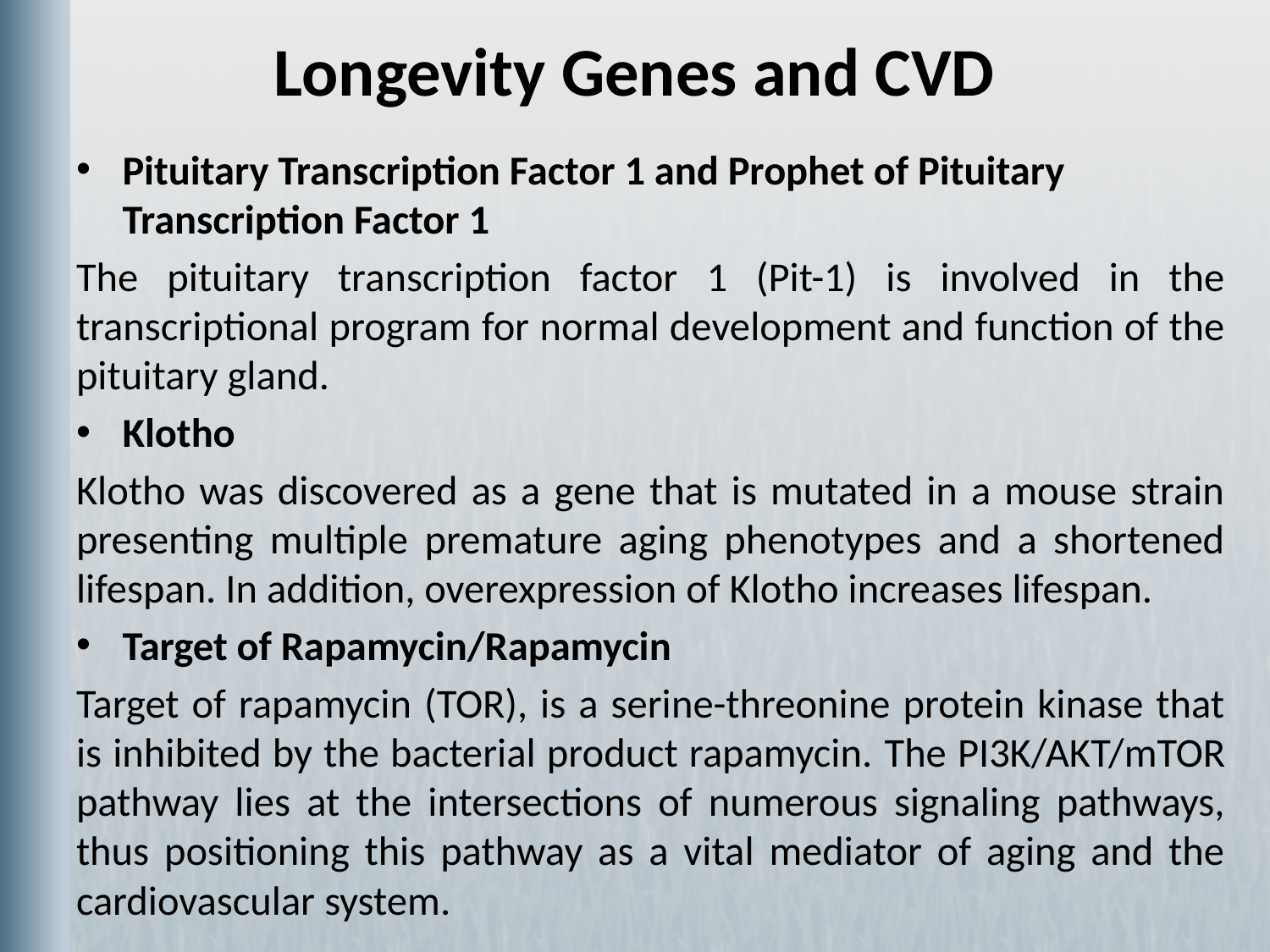

# Longevity Genes and CVD
Pituitary Transcription Factor 1 and Prophet of Pituitary Transcription Factor 1
The pituitary transcription factor 1 (Pit-1) is involved in the transcriptional program for normal development and function of the pituitary gland.
Klotho
Klotho was discovered as a gene that is mutated in a mouse strain presenting multiple premature aging phenotypes and a shortened lifespan. In addition, overexpression of Klotho increases lifespan.
Target of Rapamycin/Rapamycin
Target of rapamycin (TOR), is a serine-threonine protein kinase that is inhibited by the bacterial product rapamycin. The PI3K/AKT/mTOR pathway lies at the intersections of numerous signaling pathways, thus positioning this pathway as a vital mediator of aging and the cardiovascular system.